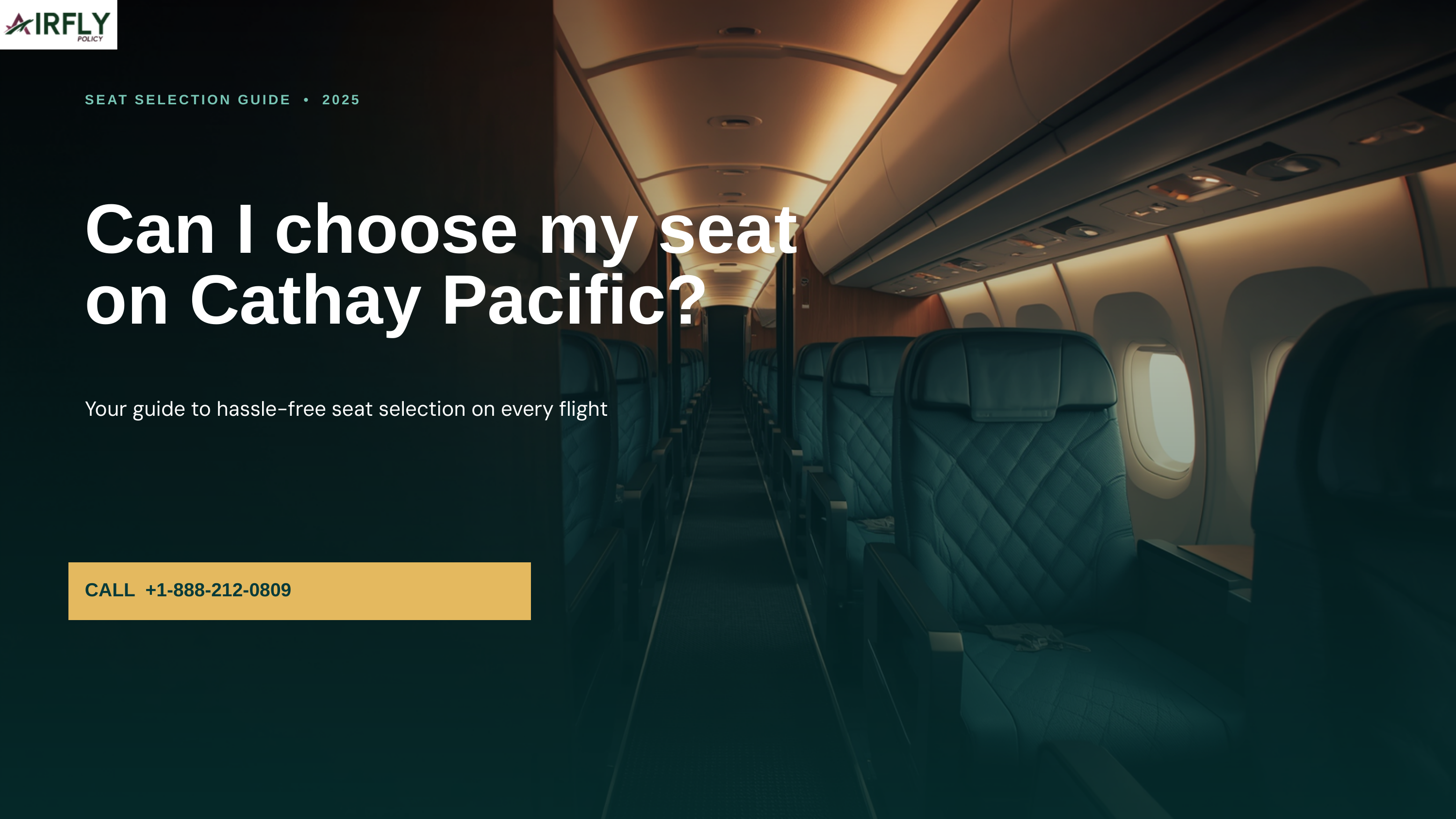

SEAT SELECTION GUIDE  •  2025
Can I choose my seat
on Cathay Pacific?
Your guide to hassle-free seat selection on every flight

CALL  +1-888-212-0809